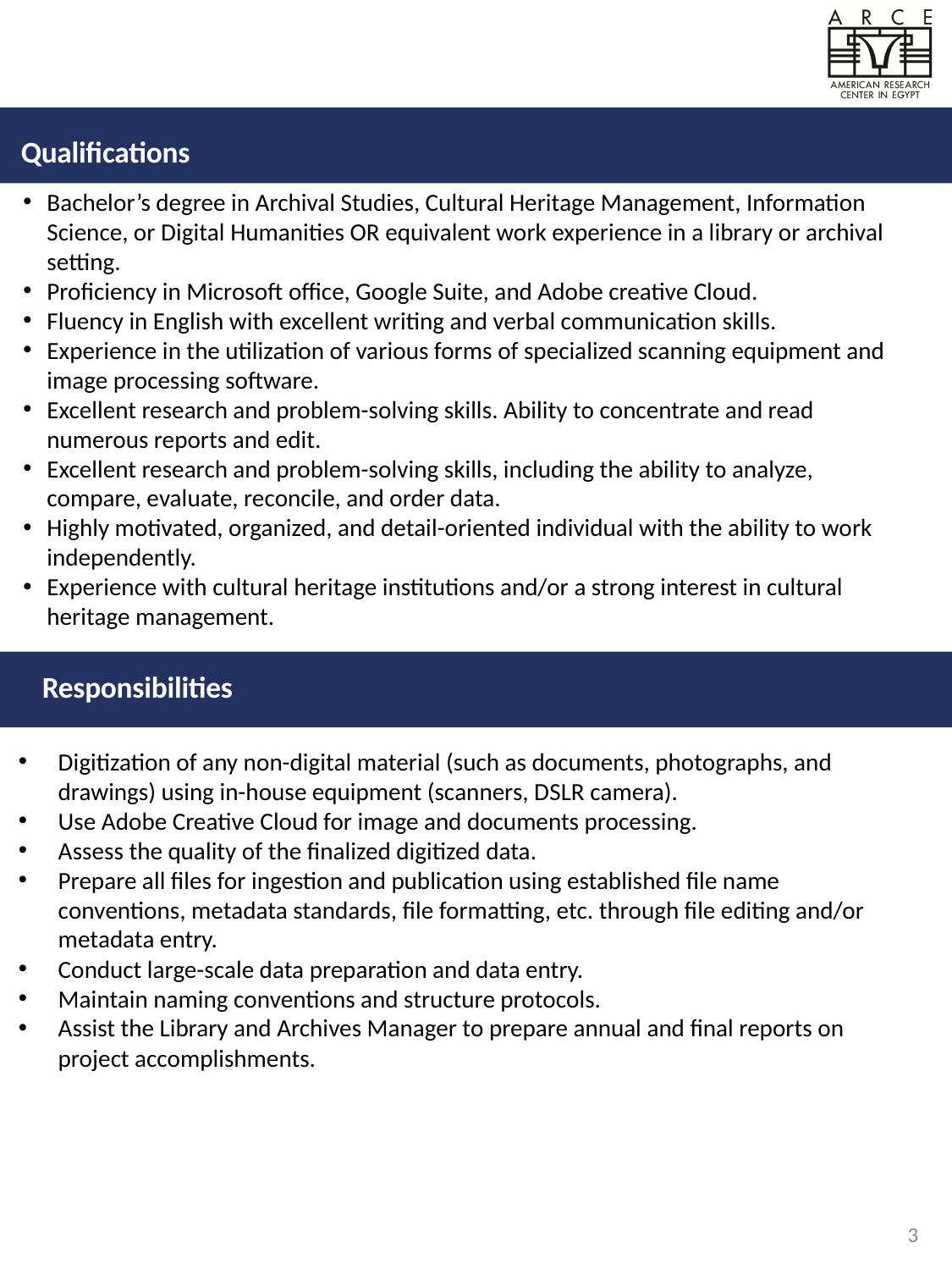

Qualifications
Bachelor’s degree in Archival Studies, Cultural Heritage Management, Information Science, or Digital Humanities OR equivalent work experience in a library or archival setting.
Proficiency in Microsoft office, Google Suite, and Adobe creative Cloud.
Fluency in English with excellent writing and verbal communication skills.
Experience in the utilization of various forms of specialized scanning equipment and image processing software.
Excellent research and problem-solving skills. Ability to concentrate and read numerous reports and edit.
Excellent research and problem-solving skills, including the ability to analyze, compare, evaluate, reconcile, and order data.
Highly motivated, organized, and detail-oriented individual with the ability to work independently.
Experience with cultural heritage institutions and/or a strong interest in cultural heritage management.

Skills and Duties

Responsibilities
Digitization of any non-digital material (such as documents, photographs, and drawings) using in-house equipment (scanners, DSLR camera).
Use Adobe Creative Cloud for image and documents processing.
Assess the quality of the finalized digitized data.
Prepare all files for ingestion and publication using established file name conventions, metadata standards, file formatting, etc. through file editing and/or metadata entry.
Conduct large-scale data preparation and data entry.
Maintain naming conventions and structure protocols.
Assist the Library and Archives Manager to prepare annual and final reports on project accomplishments.

3